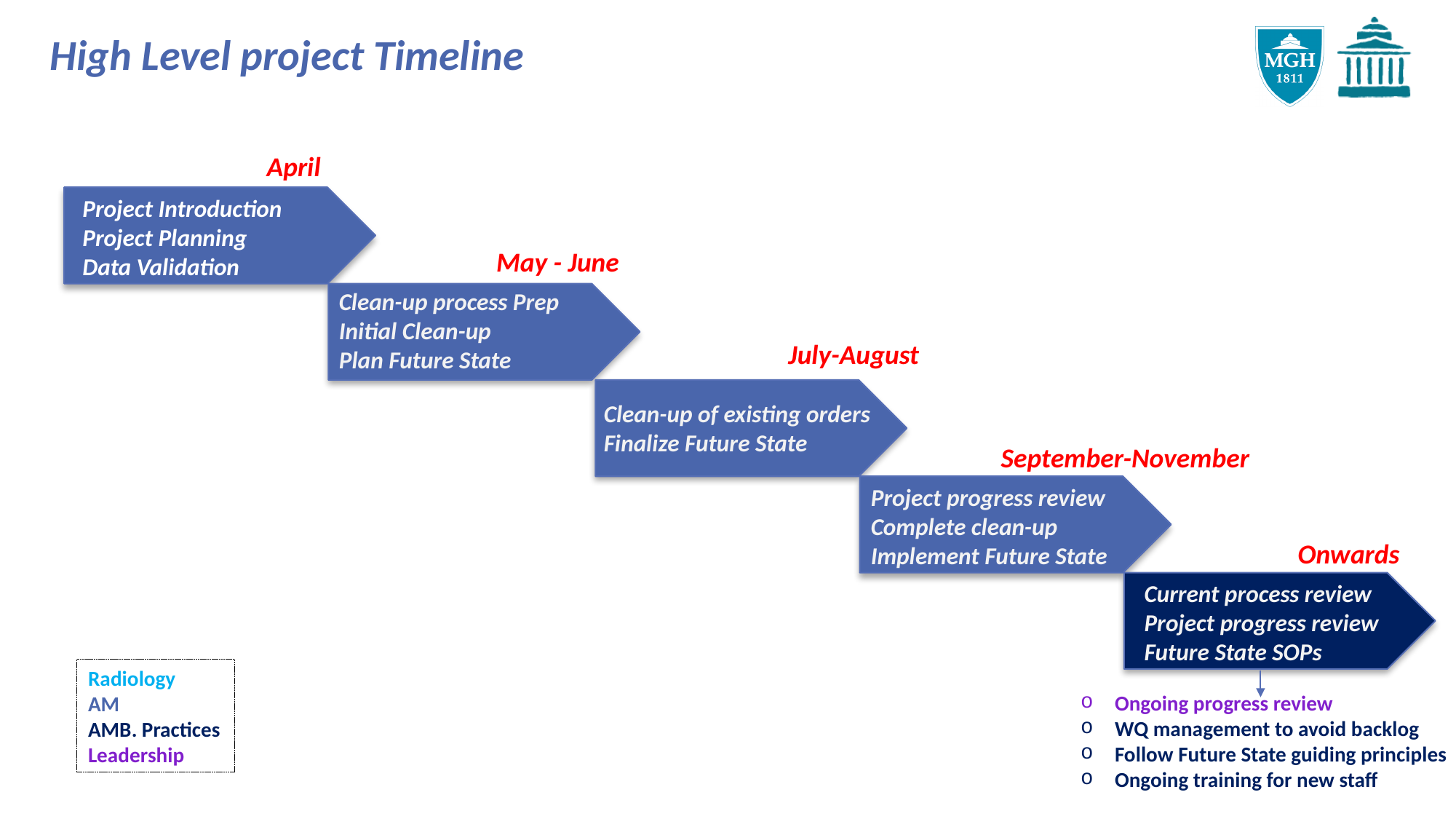

High Level project Timeline
April

Project Introduction
Project Planning
Data Validation
May - June
Clean-up process Prep
Initial Clean-up
Plan Future State

July-August

Clean-up of existing orders
Finalize Future State
September-November

Project progress review
Complete clean-up
Implement Future State
Onwards

Current process review
Project progress review
Future State SOPs
Radiology
AM
AMB. Practices
Leadership
Ongoing progress review
WQ management to avoid backlog
Follow Future State guiding principles
Ongoing training for new staff